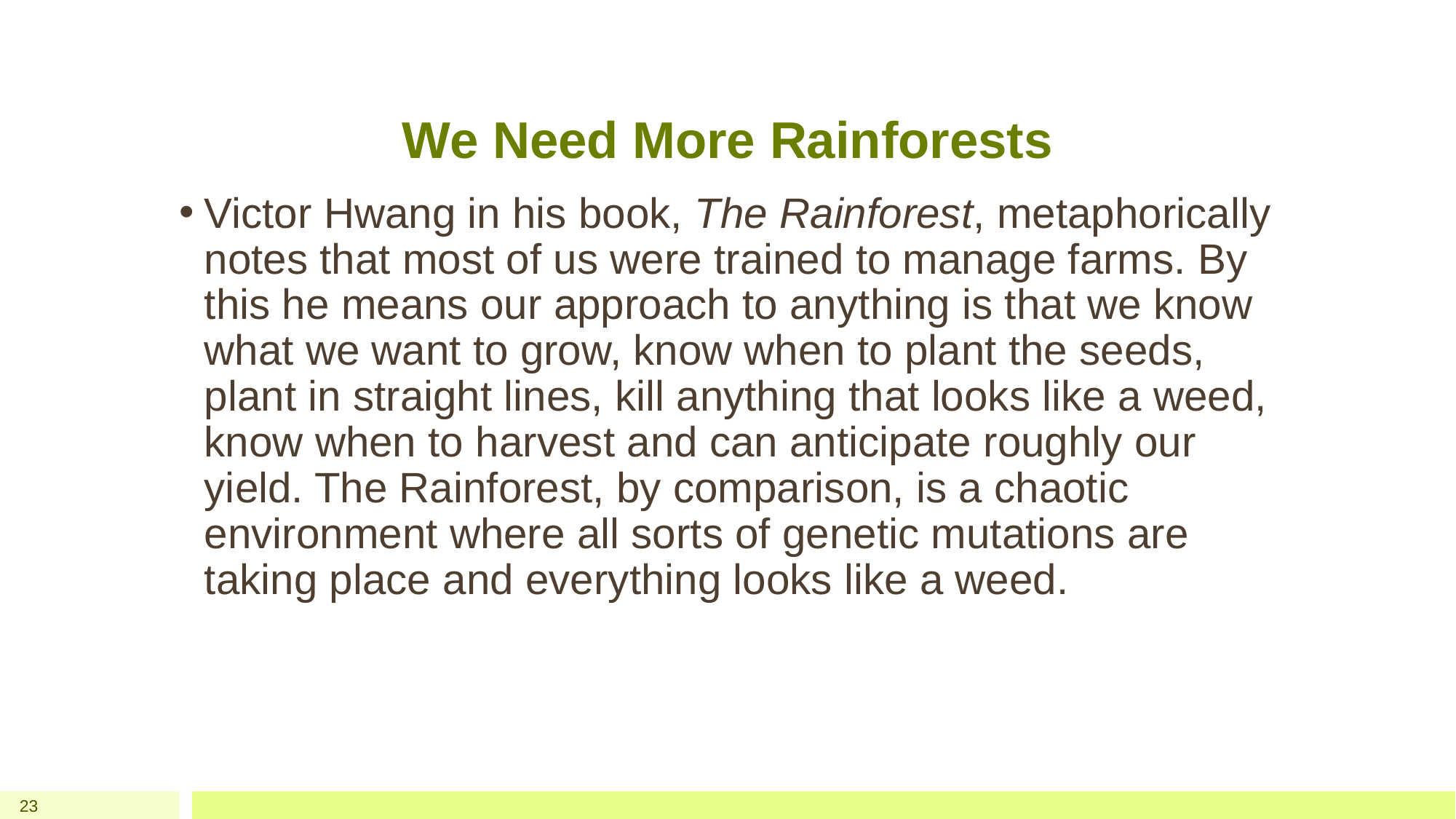

# We Need More Rainforests
Victor Hwang in his book, The Rainforest, metaphorically notes that most of us were trained to manage farms. By this he means our approach to anything is that we know what we want to grow, know when to plant the seeds, plant in straight lines, kill anything that looks like a weed, know when to harvest and can anticipate roughly our yield. The Rainforest, by comparison, is a chaotic environment where all sorts of genetic mutations are taking place and everything looks like a weed.

23